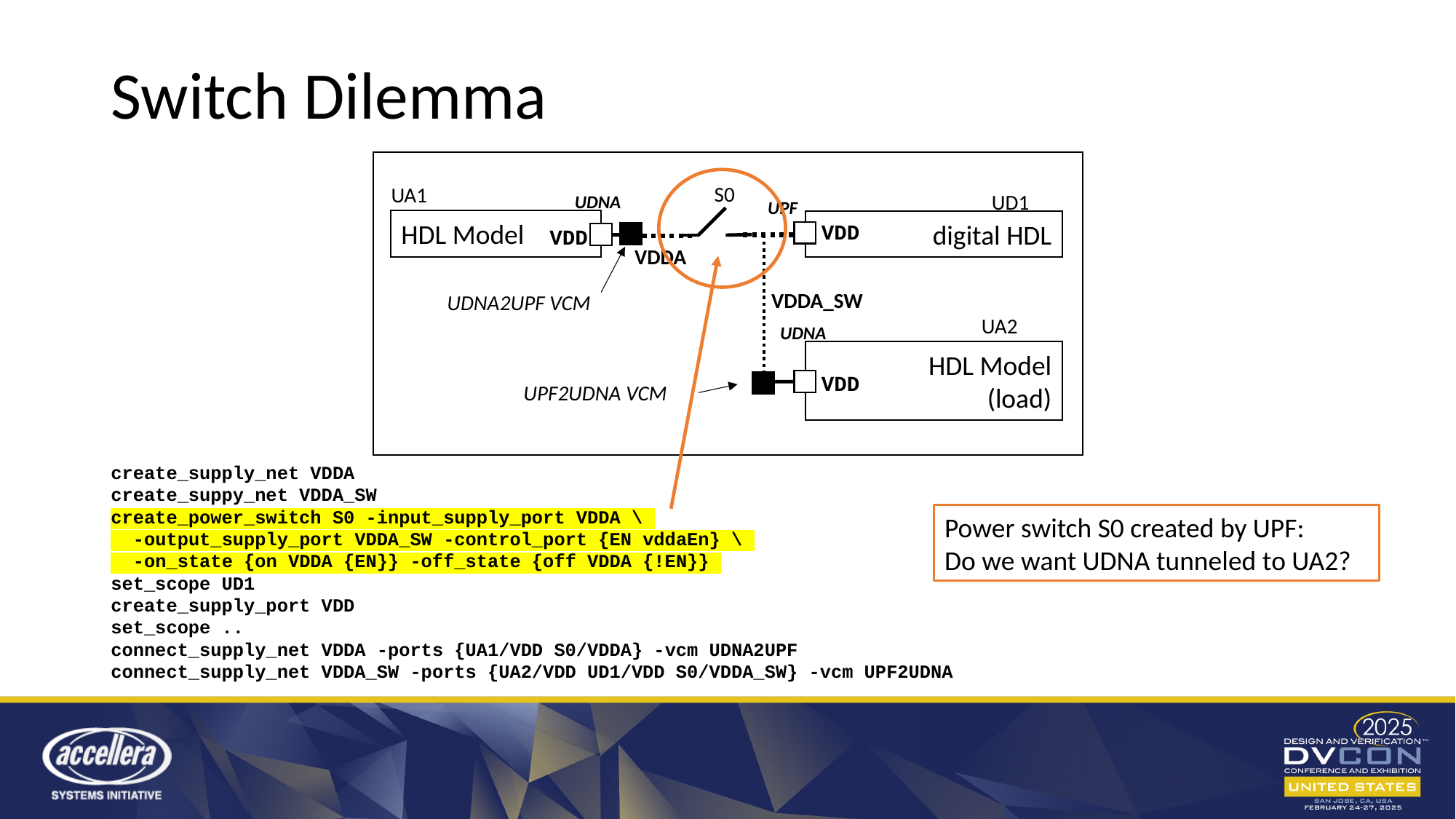

# Switch Dilemma

S0
UA1
HDL Model
VDD

UD1
digital HDL
VDD

UDNA
UPF

VDDA
VDDA_SW
UDNA2UPF VCM
UA2
HDL Model
(load)
VDD

UDNA

UPF2UDNA VCM

create_supply_net VDDA
create_suppy_net VDDA_SW
create_power_switch S0 -input_supply_port VDDA \
  -output_supply_port VDDA_SW -control_port {EN vddaEn} \
  -on_state {on VDDA {EN}} -off_state {off VDDA {!EN}}
set_scope UD1
create_supply_port VDD
set_scope ..
connect_supply_net VDDA -ports {UA1/VDD S0/VDDA} -vcm UDNA2UPF
connect_supply_net VDDA_SW -ports {UA2/VDD UD1/VDD S0/VDDA_SW} -vcm UPF2UDNA
Power switch S0 created by UPF:
Do we want UDNA tunneled to UA2?